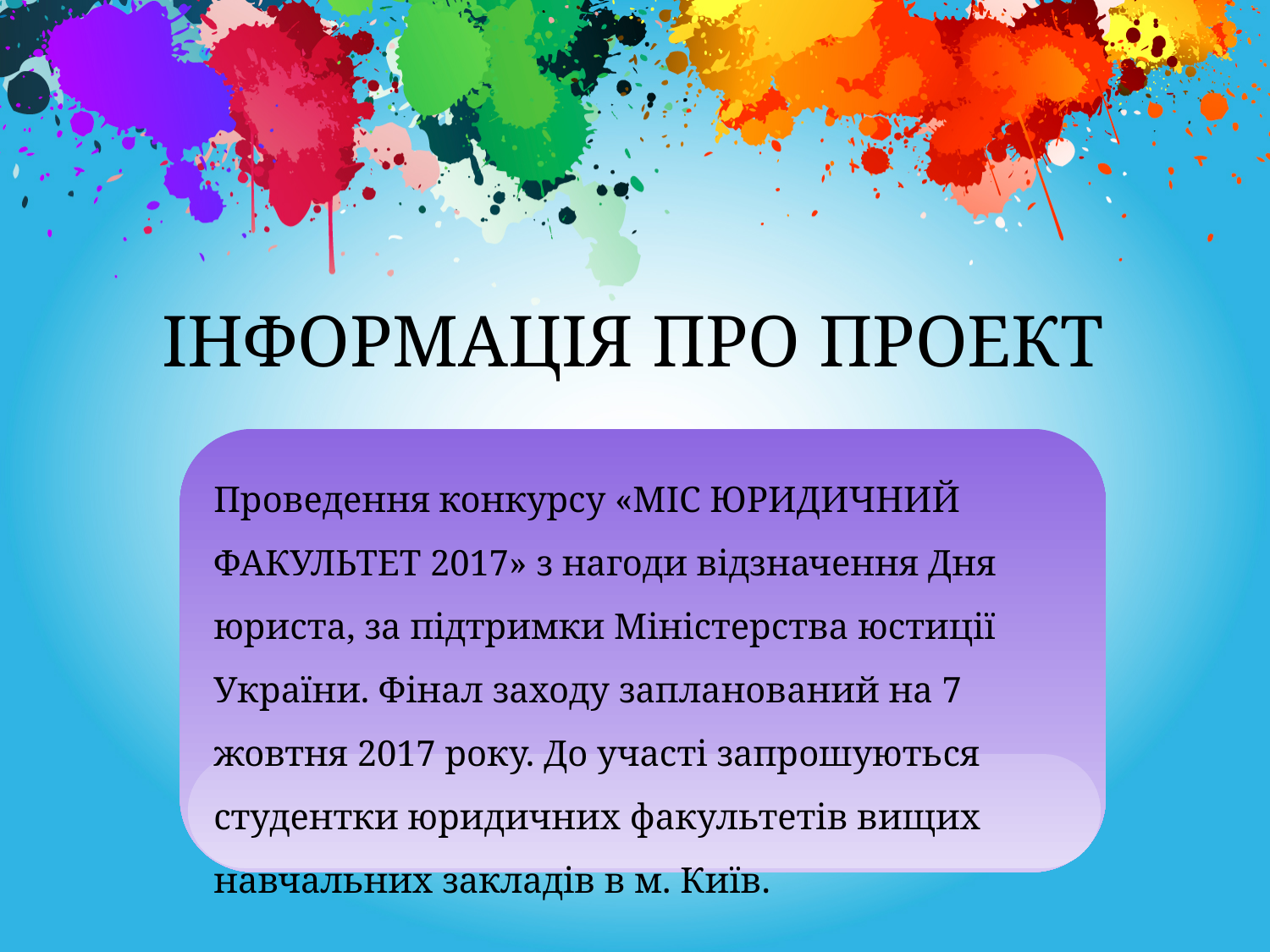

# ІНФОРМАЦІЯ ПРО ПРОЕКТ

Проведення конкурсу «МІС ЮРИДИЧНИЙ ФАКУЛЬТЕТ 2017» з нагоди відзначення Дня юриста, за підтримки Міністерства юстиції України. Фінал заходу запланований на 7 жовтня 2017 року. До участі запрошуються студентки юридичних факультетів вищих навчальних закладів в м. Київ.